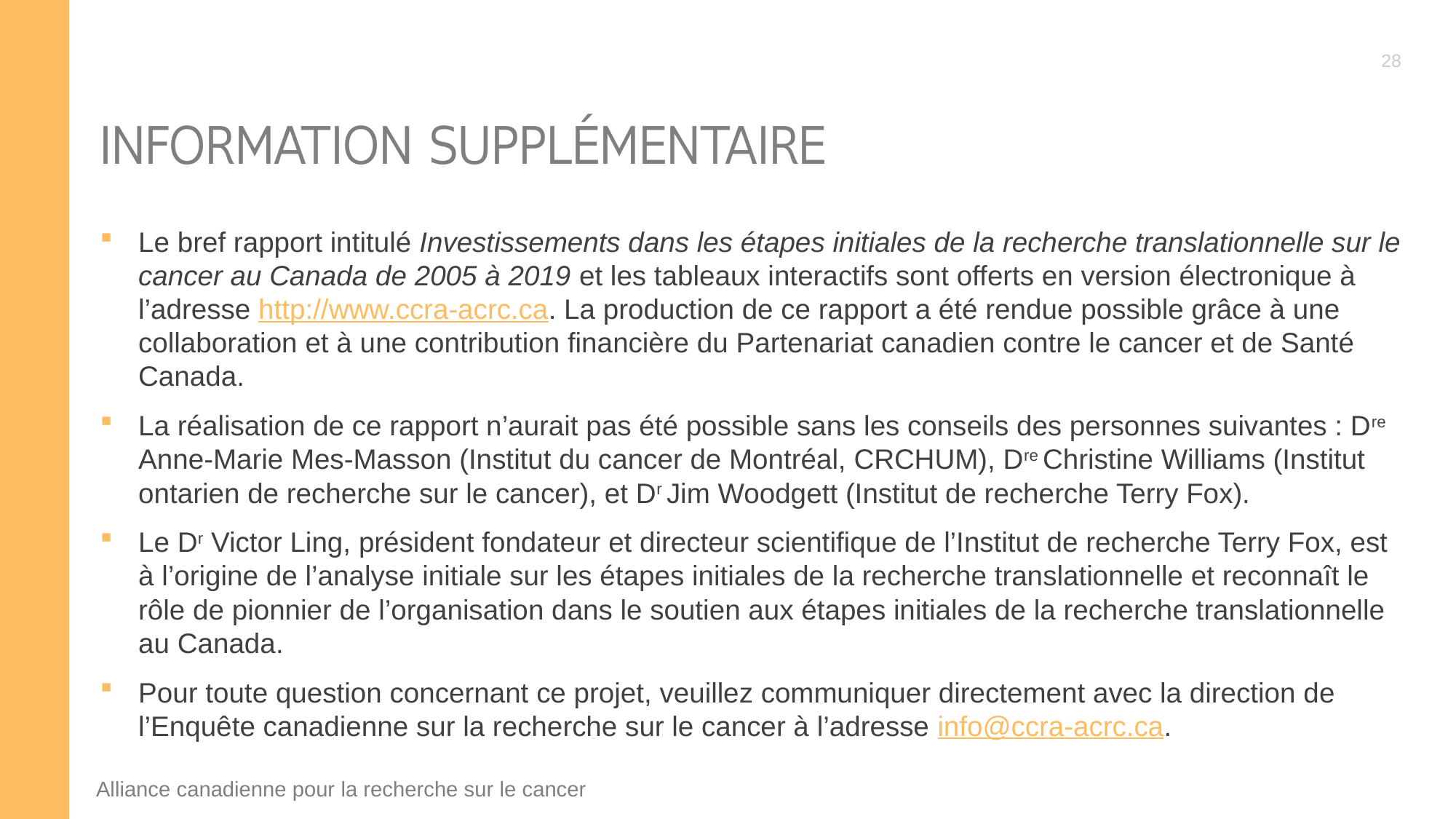

28
# Information supplémentaire
Le bref rapport intitulé Investissements dans les étapes initiales de la recherche translationnelle sur le cancer au Canada de 2005 à 2019 et les tableaux interactifs sont offerts en version électronique à l’adresse http://www.ccra-acrc.ca. La production de ce rapport a été rendue possible grâce à une collaboration et à une contribution financière du Partenariat canadien contre le cancer et de Santé Canada.
La réalisation de ce rapport n’aurait pas été possible sans les conseils des personnes suivantes : Dre Anne-Marie Mes-Masson (Institut du cancer de Montréal, CRCHUM), Dre Christine Williams (Institut ontarien de recherche sur le cancer), et Dr Jim Woodgett (Institut de recherche Terry Fox).
Le Dr Victor Ling, président fondateur et directeur scientifique de l’Institut de recherche Terry Fox, est à l’origine de l’analyse initiale sur les étapes initiales de la recherche translationnelle et reconnaît le rôle de pionnier de l’organisation dans le soutien aux étapes initiales de la recherche translationnelle au Canada.
Pour toute question concernant ce projet, veuillez communiquer directement avec la direction de l’Enquête canadienne sur la recherche sur le cancer à l’adresse info@ccra-acrc.ca.
25